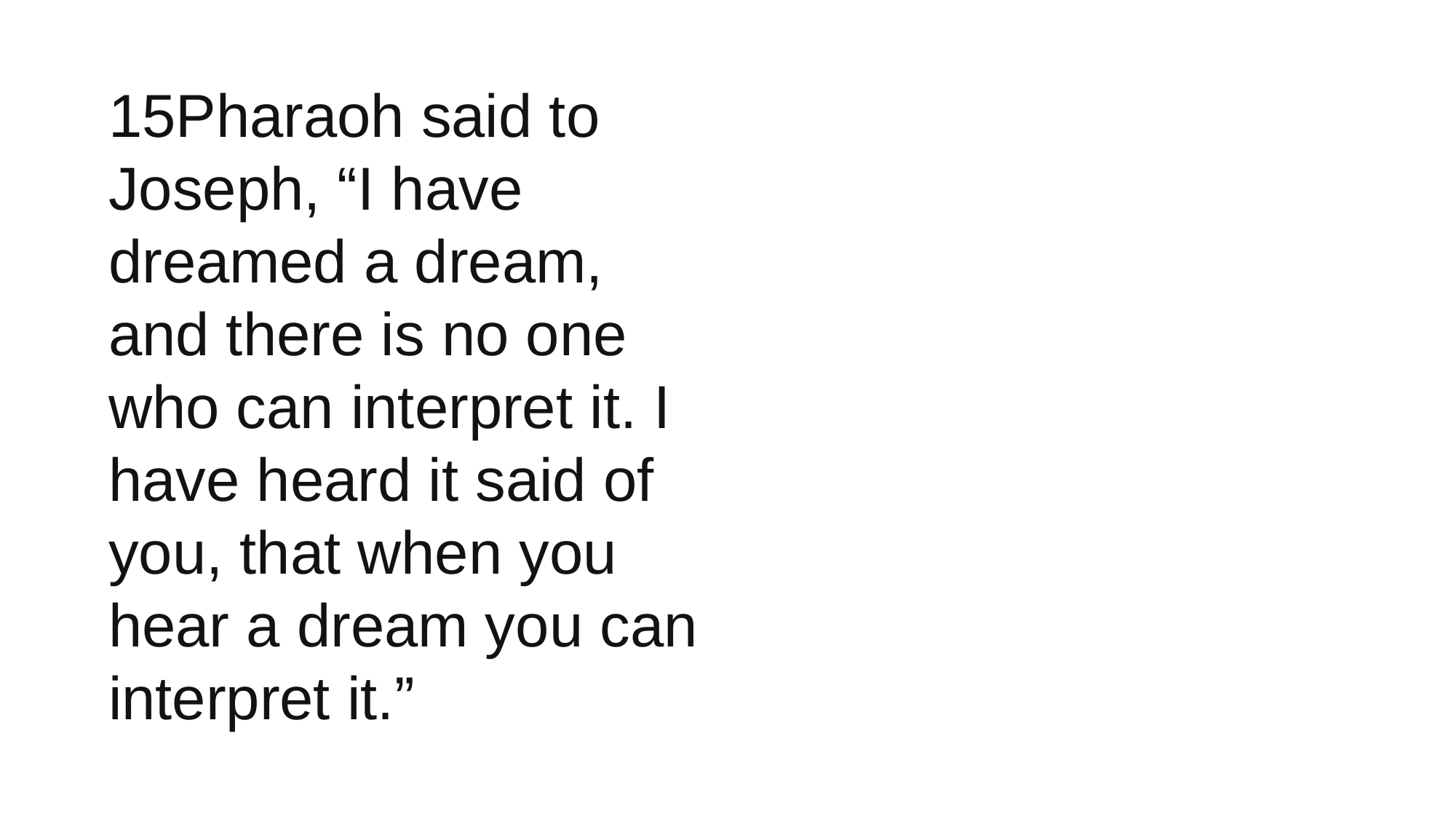

15Pharaoh said to Joseph, “I have dreamed a dream, and there is no one who can interpret it. I have heard it said of you, that when you hear a dream you can interpret it.”